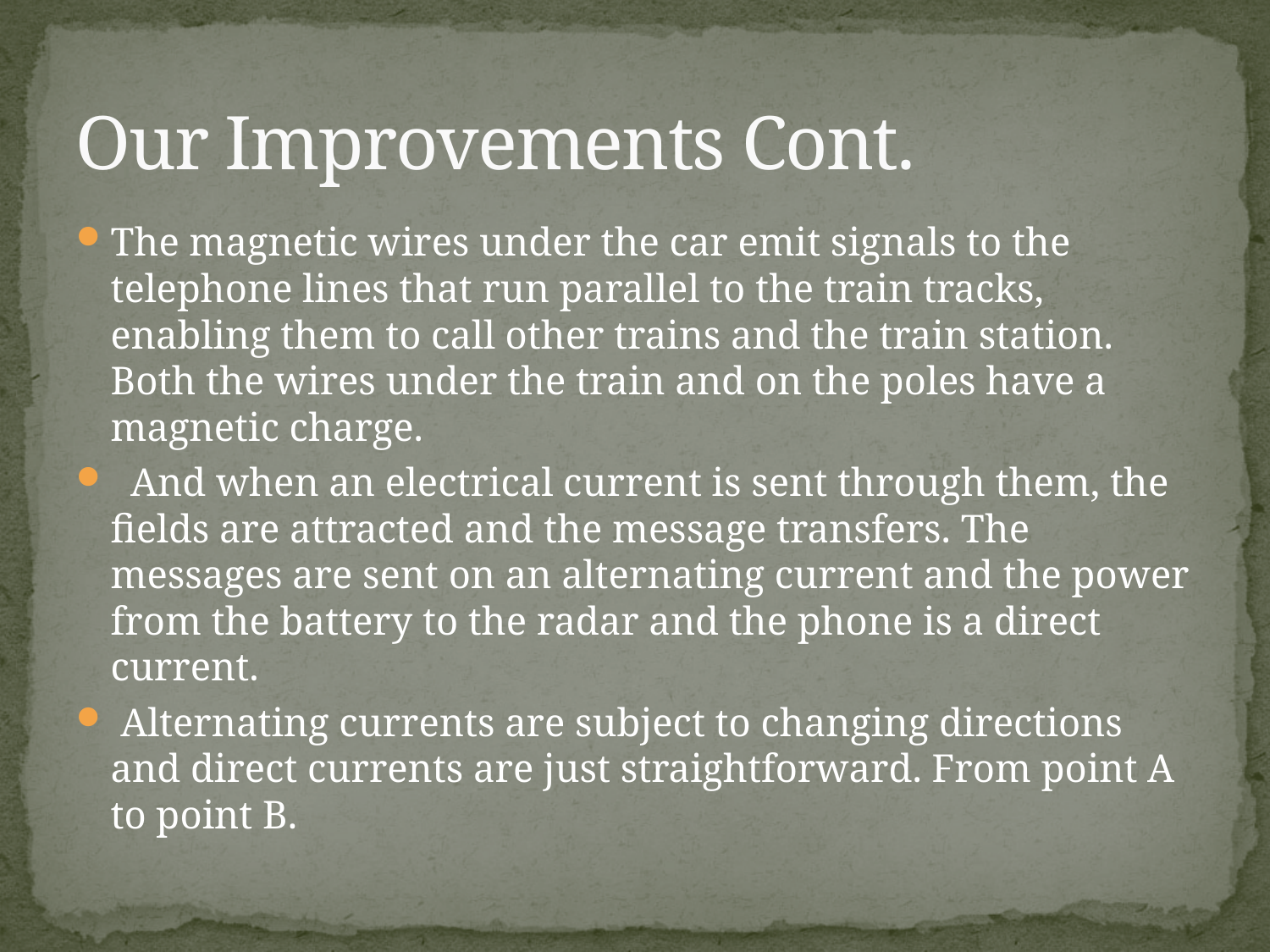

# Our Improvements Cont.
The magnetic wires under the car emit signals to the telephone lines that run parallel to the train tracks, enabling them to call other trains and the train station. Both the wires under the train and on the poles have a magnetic charge.
  And when an electrical current is sent through them, the fields are attracted and the message transfers. The messages are sent on an alternating current and the power from the battery to the radar and the phone is a direct current.
 Alternating currents are subject to changing directions and direct currents are just straightforward. From point A to point B.